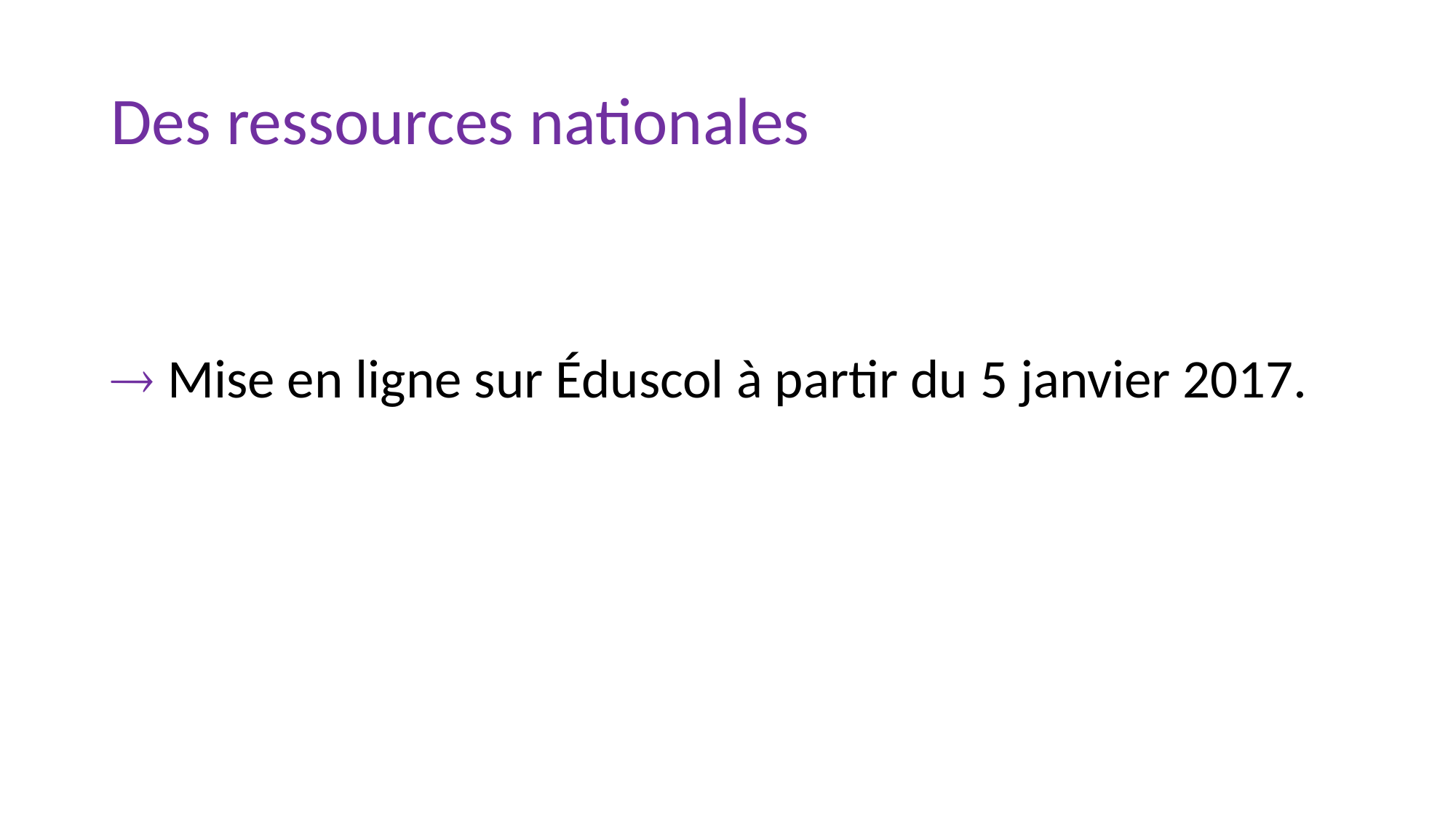

# Des ressources nationales

→ Mise en ligne sur Éduscol à partir du 5 janvier 2017.